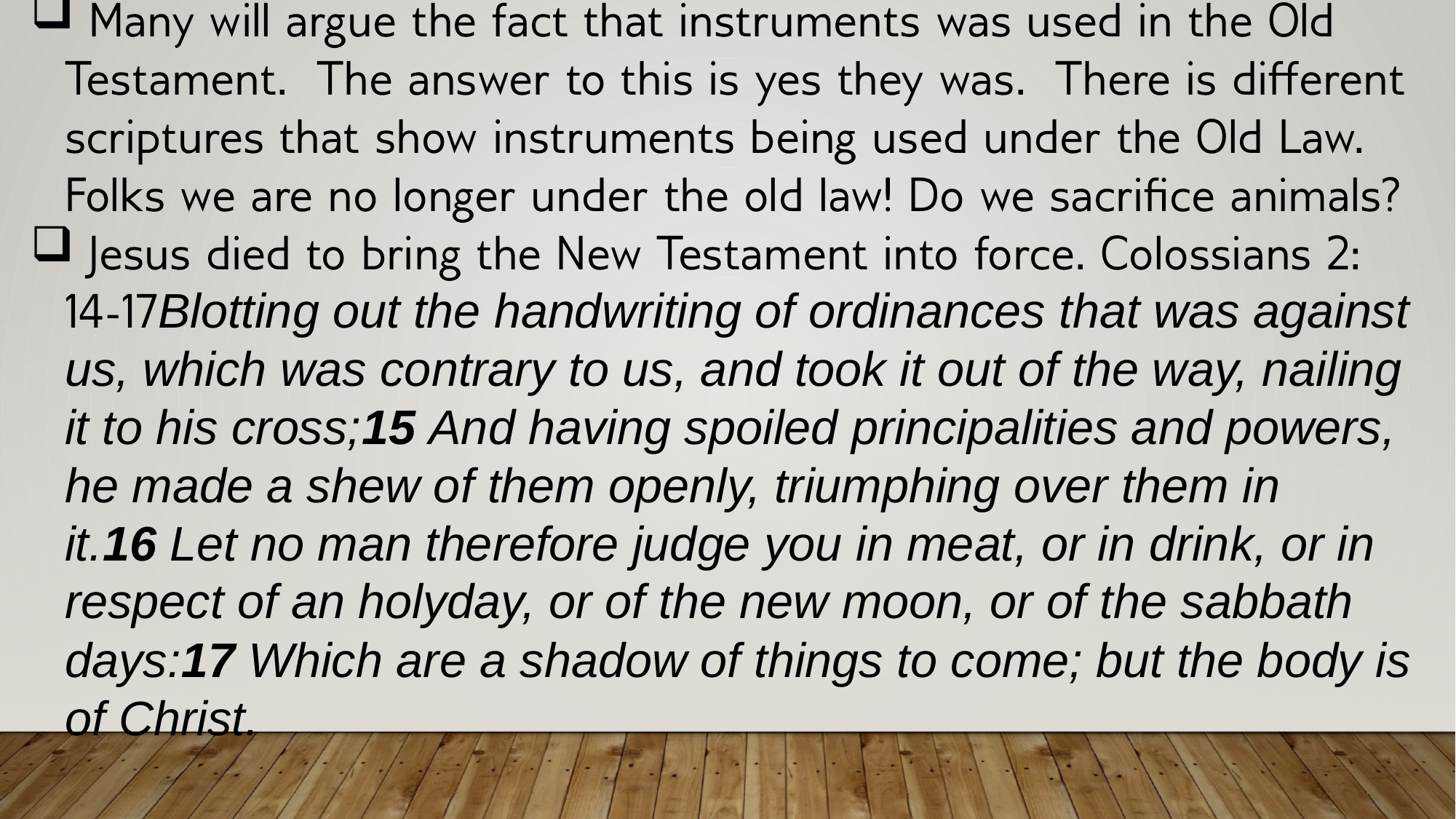

Many will argue the fact that instruments was used in the Old Testament.  The answer to this is yes they was.  There is different scriptures that show instruments being used under the Old Law. Folks we are no longer under the old law! Do we sacrifice animals?
 Jesus died to bring the New Testament into force. Colossians 2: 14-17Blotting out the handwriting of ordinances that was against us, which was contrary to us, and took it out of the way, nailing it to his cross;15 And having spoiled principalities and powers, he made a shew of them openly, triumphing over them in it.16 Let no man therefore judge you in meat, or in drink, or in respect of an holyday, or of the new moon, or of the sabbath days:17 Which are a shadow of things to come; but the body is of Christ.